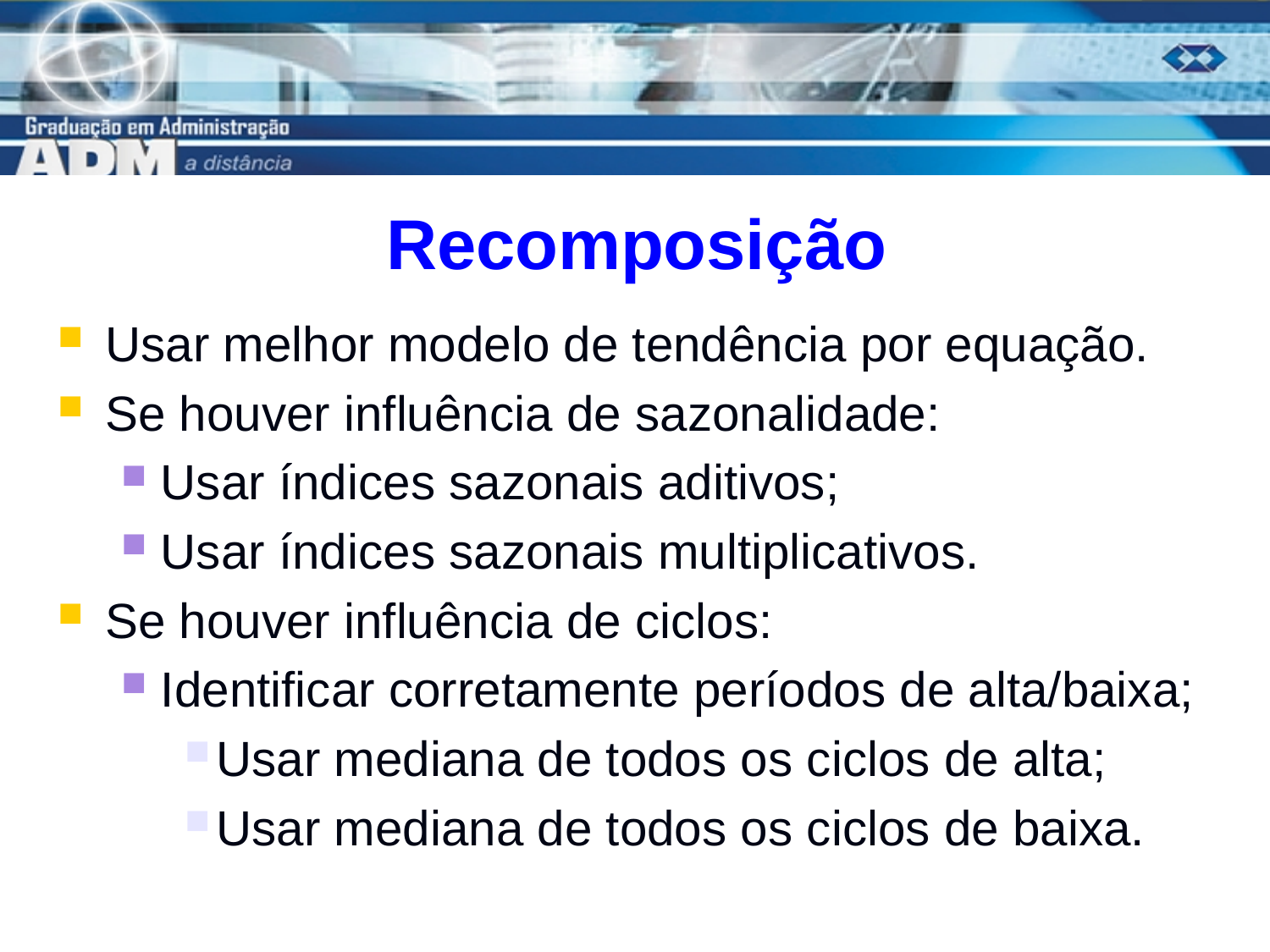

# Recomposição
Usar melhor modelo de tendência por equação.
Se houver influência de sazonalidade:
Usar índices sazonais aditivos;
Usar índices sazonais multiplicativos.
Se houver influência de ciclos:
Identificar corretamente períodos de alta/baixa;
Usar mediana de todos os ciclos de alta;
Usar mediana de todos os ciclos de baixa.
6